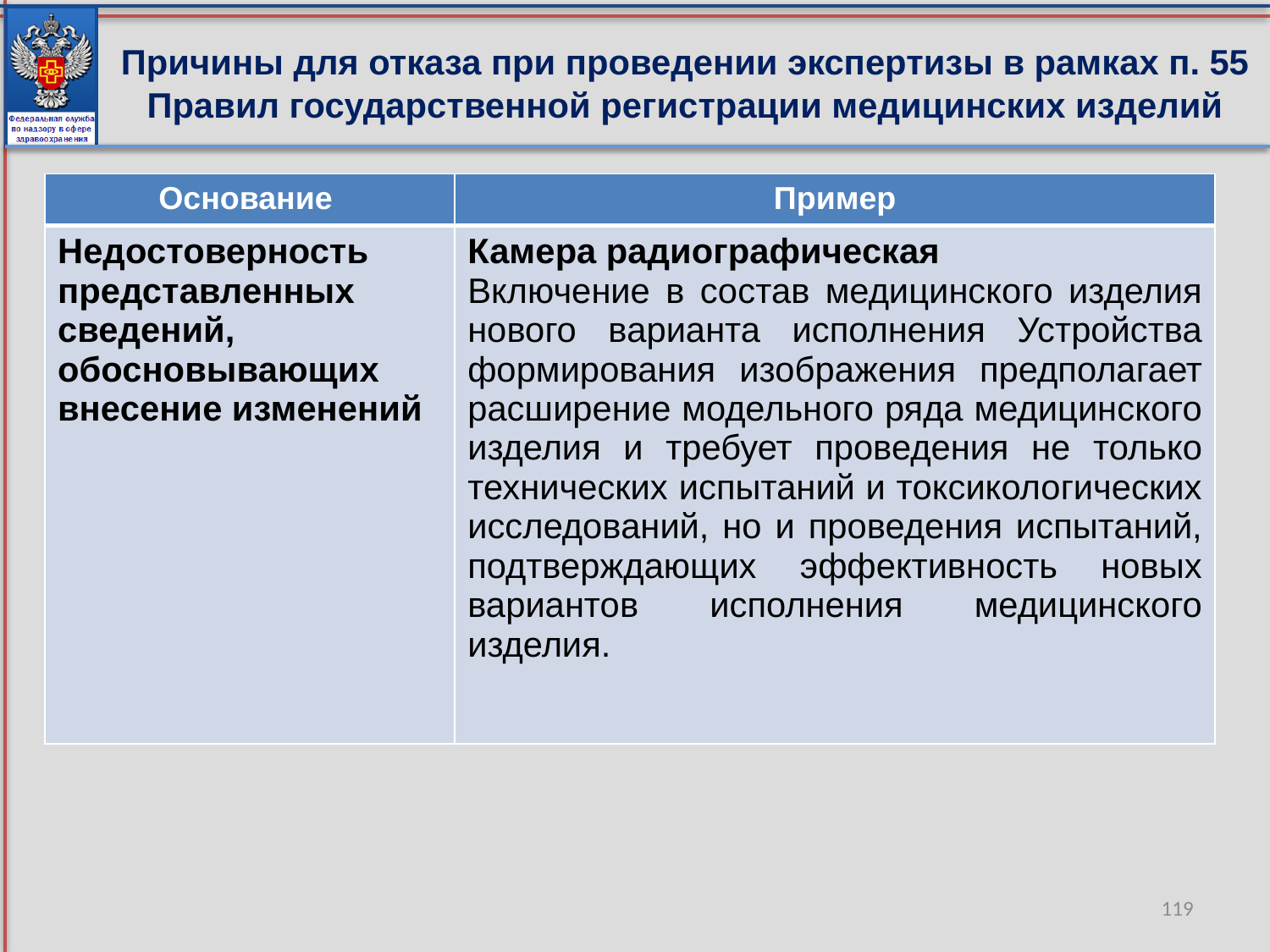

Причины для отказа при проведении экспертизы в рамках п. 55 Правил государственной регистрации медицинских изделий
| Основание | Пример |
| --- | --- |
| Недостоверность представленных сведений, обосновывающих внесение изменений | Камера радиографическая Включение в состав медицинского изделия нового варианта исполнения Устройства формирования изображения предполагает расширение модельного ряда медицинского изделия и требует проведения не только технических испытаний и токсикологических исследований, но и проведения испытаний, подтверждающих эффективность новых вариантов исполнения медицинского изделия. |

[unsupported chart]

119